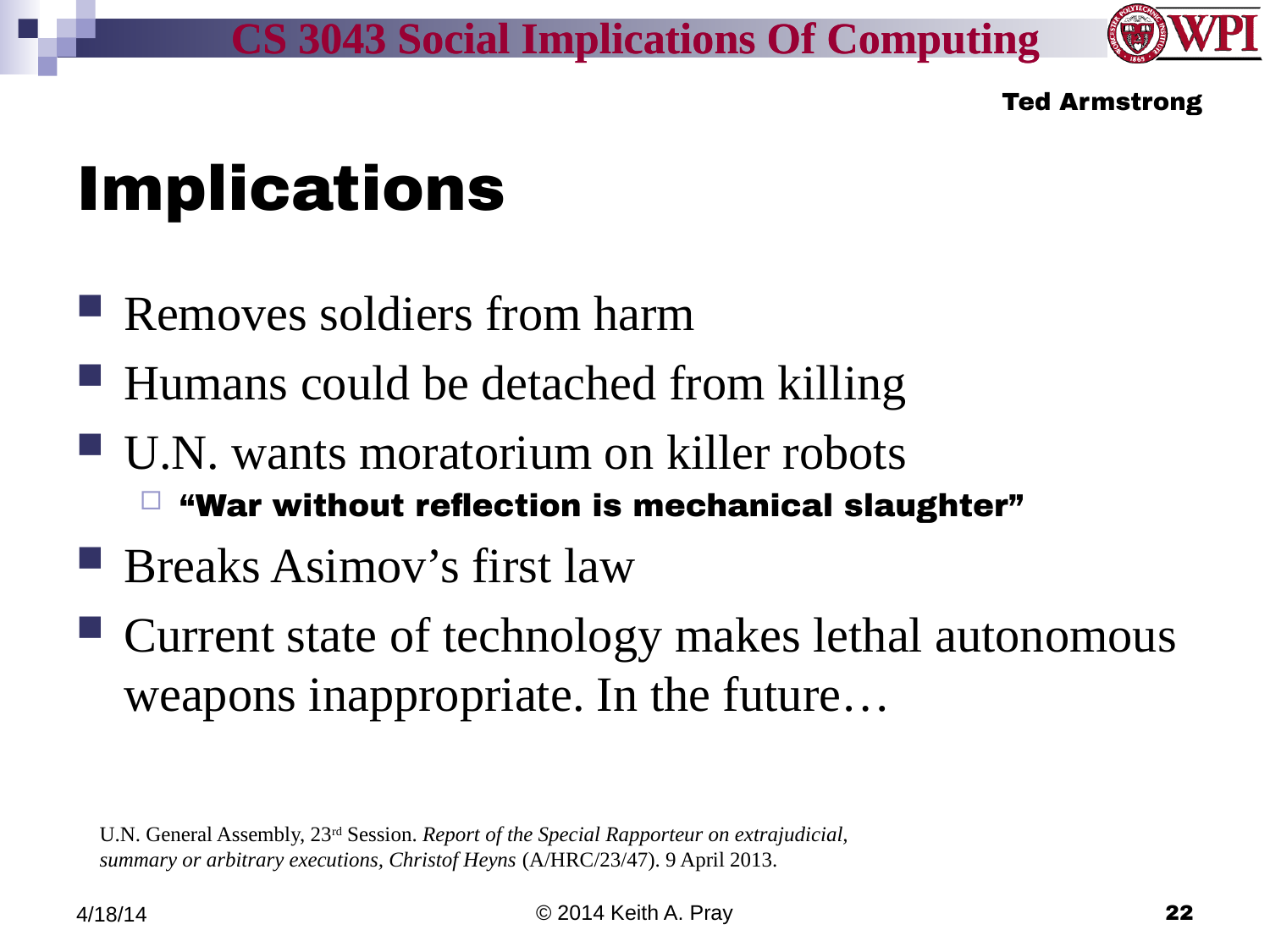

Ted Armstrong
# Implications
Removes soldiers from harm
Humans could be detached from killing
U.N. wants moratorium on killer robots
“War without reflection is mechanical slaughter”
Breaks Asimov’s first law
Current state of technology makes lethal autonomous weapons inappropriate. In the future…
U.N. General Assembly, 23rd Session. Report of the Special Rapporteur on extrajudicial,
summary or arbitrary executions, Christof Heyns (A/HRC/23/47). 9 April 2013.

4/18/14
© 2014 Keith A. Pray
22